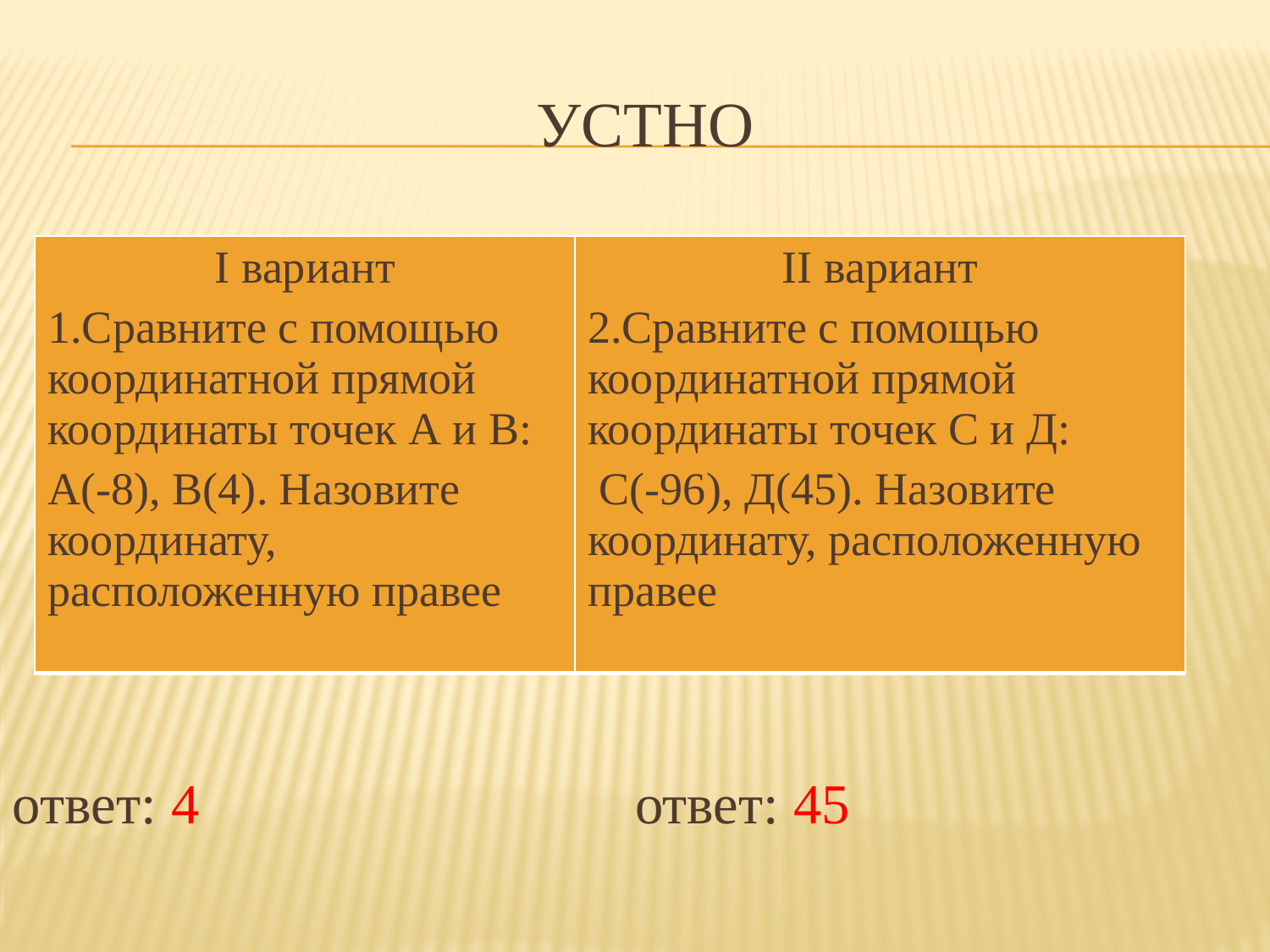

# Устно

ответ: 4

ответ: 45

| I вариант 1.Сравните с помощью координатной прямой координаты точек А и В: А(-8), В(4). Назовите координату, расположенную правее | II вариант 2.Сравните с помощью координатной прямой координаты точек С и Д: С(-96), Д(45). Назовите координату, расположенную правее |
| --- | --- |